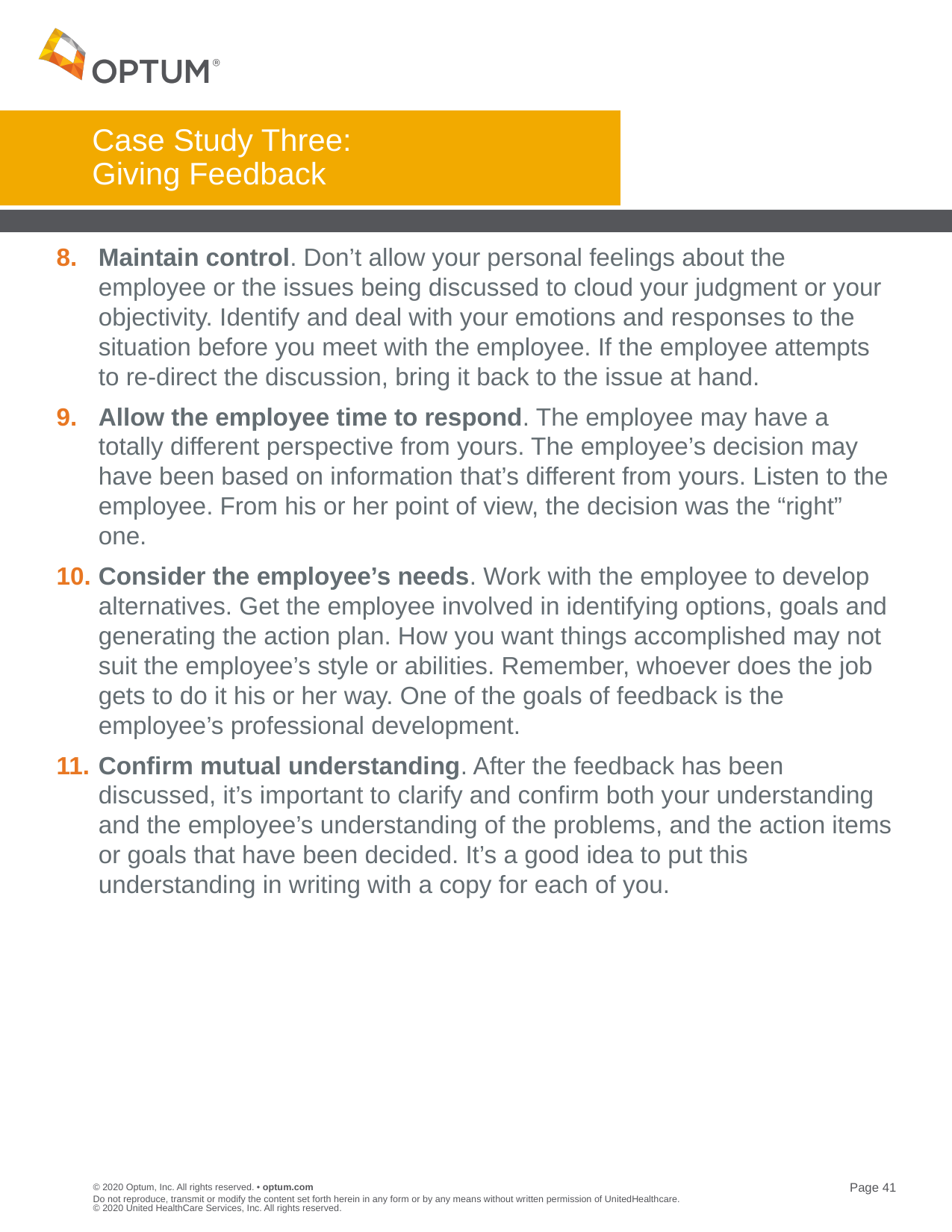

# Case Study Three: Giving Feedback
Maintain control. Don’t allow your personal feelings about the employee or the issues being discussed to cloud your judgment or your objectivity. Identify and deal with your emotions and responses to the situation before you meet with the employee. If the employee attempts to re-direct the discussion, bring it back to the issue at hand.
Allow the employee time to respond. The employee may have a totally different perspective from yours. The employee’s decision may have been based on information that’s different from yours. Listen to the employee. From his or her point of view, the decision was the “right” one.
Consider the employee’s needs. Work with the employee to develop alternatives. Get the employee involved in identifying options, goals and generating the action plan. How you want things accomplished may not suit the employee’s style or abilities. Remember, whoever does the job gets to do it his or her way. One of the goals of feedback is the employee’s professional development.
Confirm mutual understanding. After the feedback has been discussed, it’s important to clarify and confirm both your understanding and the employee’s understanding of the problems, and the action items or goals that have been decided. It’s a good idea to put this understanding in writing with a copy for each of you.
Do not reproduce, transmit or modify the content set forth herein in any form or by any means without written permission of UnitedHealthcare. © 2020 United HealthCare Services, Inc. All rights reserved.